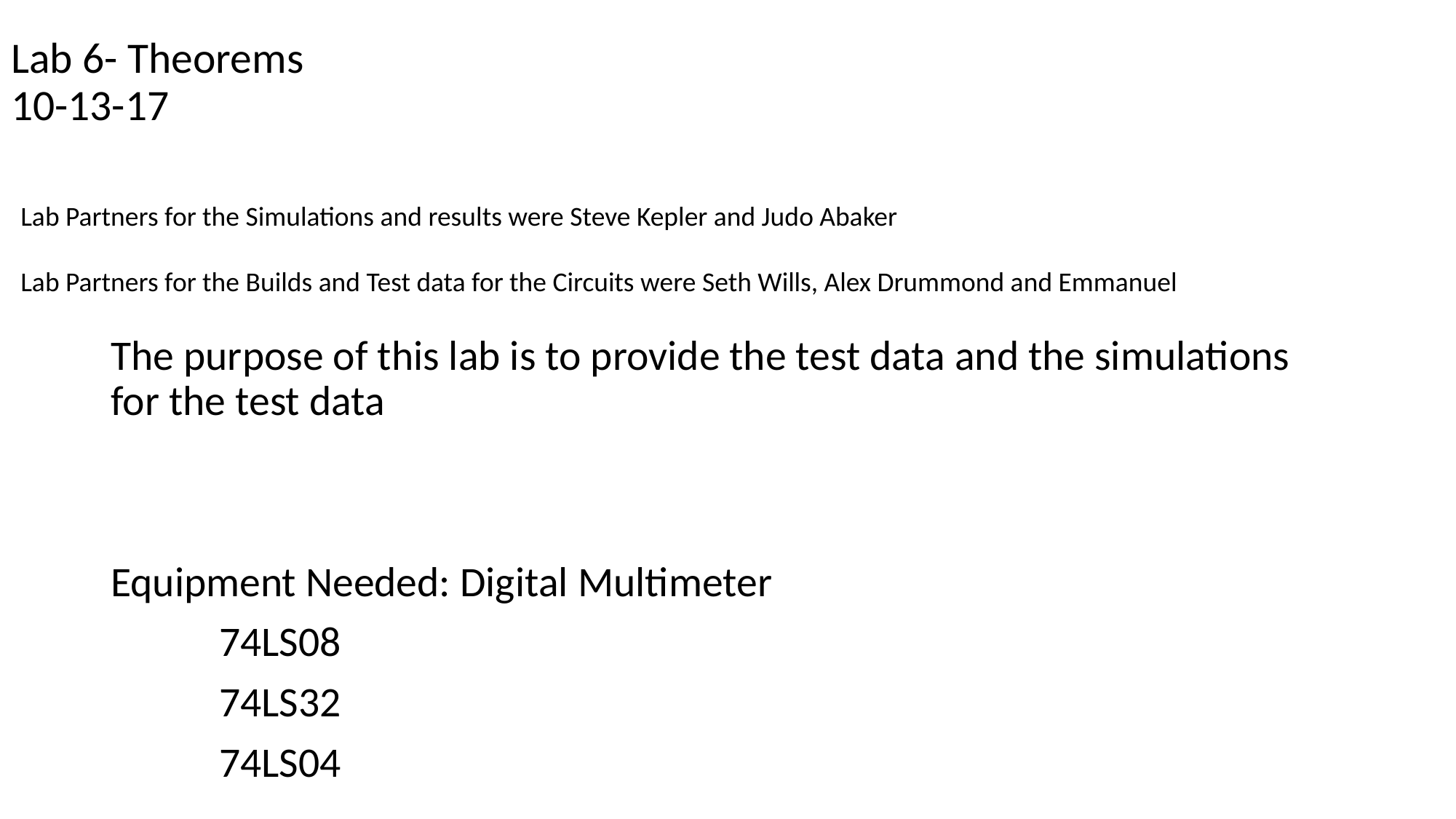

# Lab 6- Theorems 10-13-17
Lab Partners for the Simulations and results were Steve Kepler and Judo Abaker
Lab Partners for the Builds and Test data for the Circuits were Seth Wills, Alex Drummond and Emmanuel
The purpose of this lab is to provide the test data and the simulations  for the test data

Equipment Needed: Digital Multimeter
			74LS08
			74LS32
			74LS04